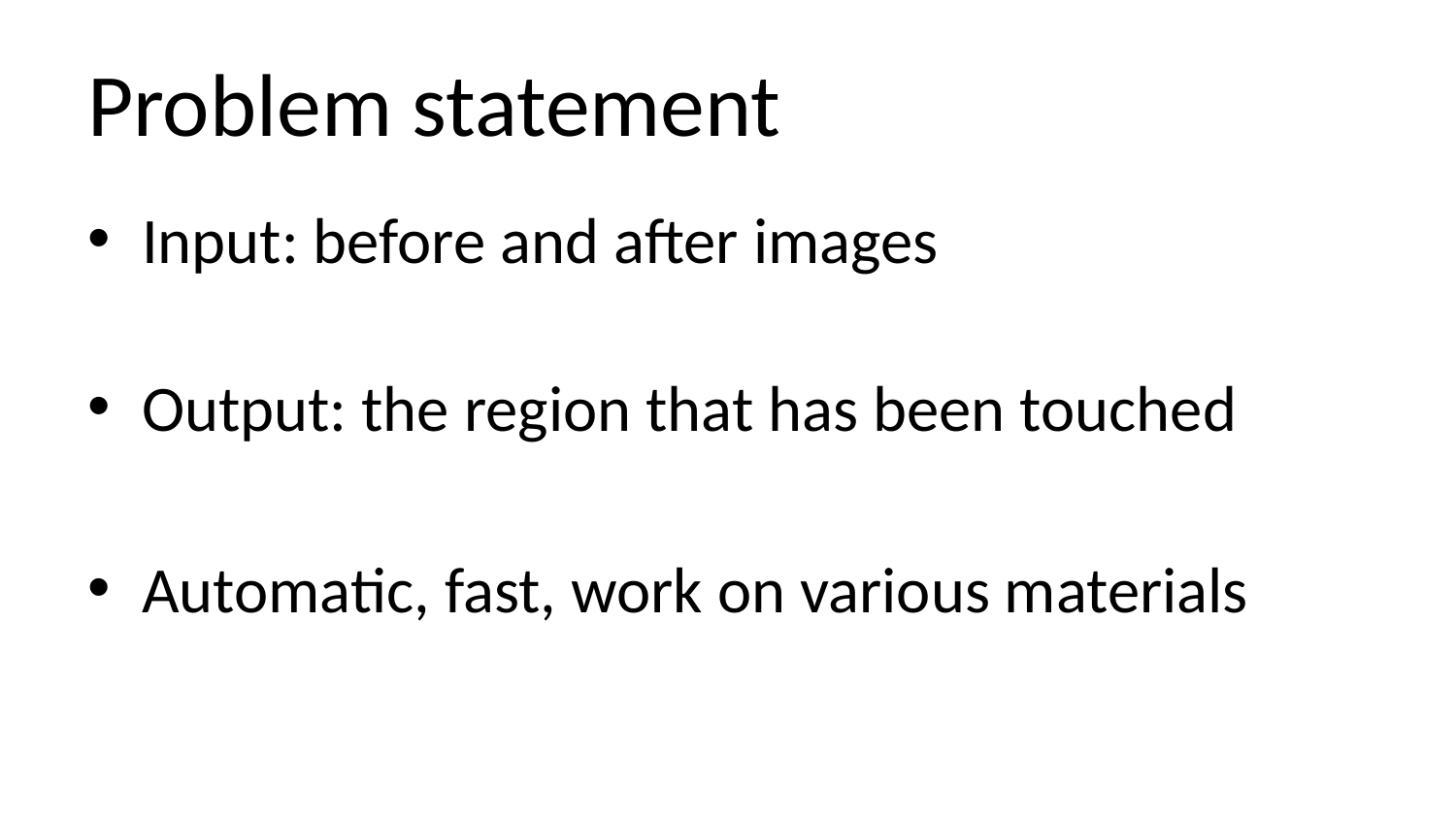

# Problem statement
Input: before and after images
Output: the region that has been touched

Automatic, fast, work on various materials